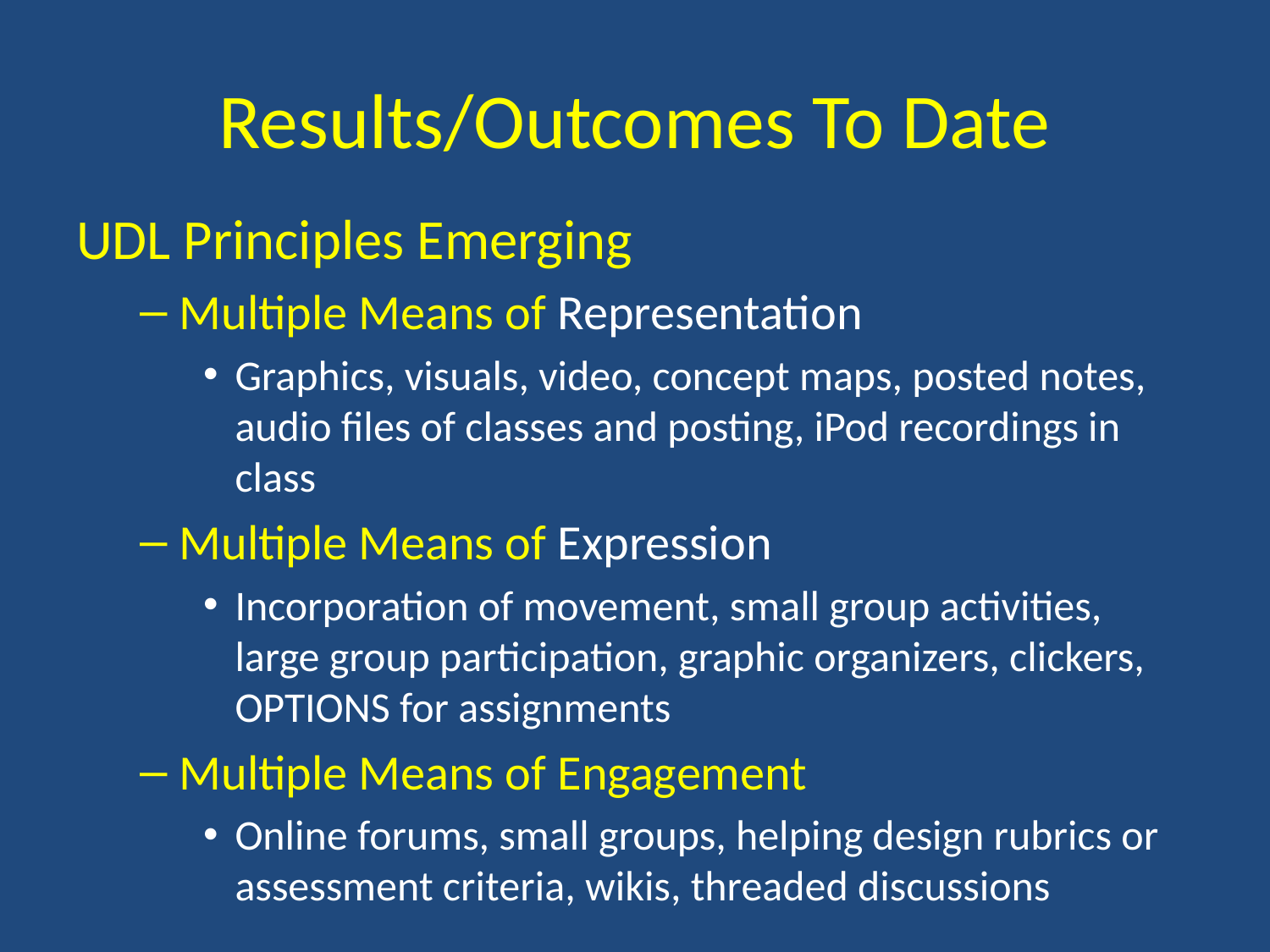

# Results/Outcomes To Date
UDL Principles Emerging
Multiple Means of Representation
Graphics, visuals, video, concept maps, posted notes, audio files of classes and posting, iPod recordings in class
Multiple Means of Expression
Incorporation of movement, small group activities, large group participation, graphic organizers, clickers, OPTIONS for assignments
Multiple Means of Engagement
Online forums, small groups, helping design rubrics or assessment criteria, wikis, threaded discussions